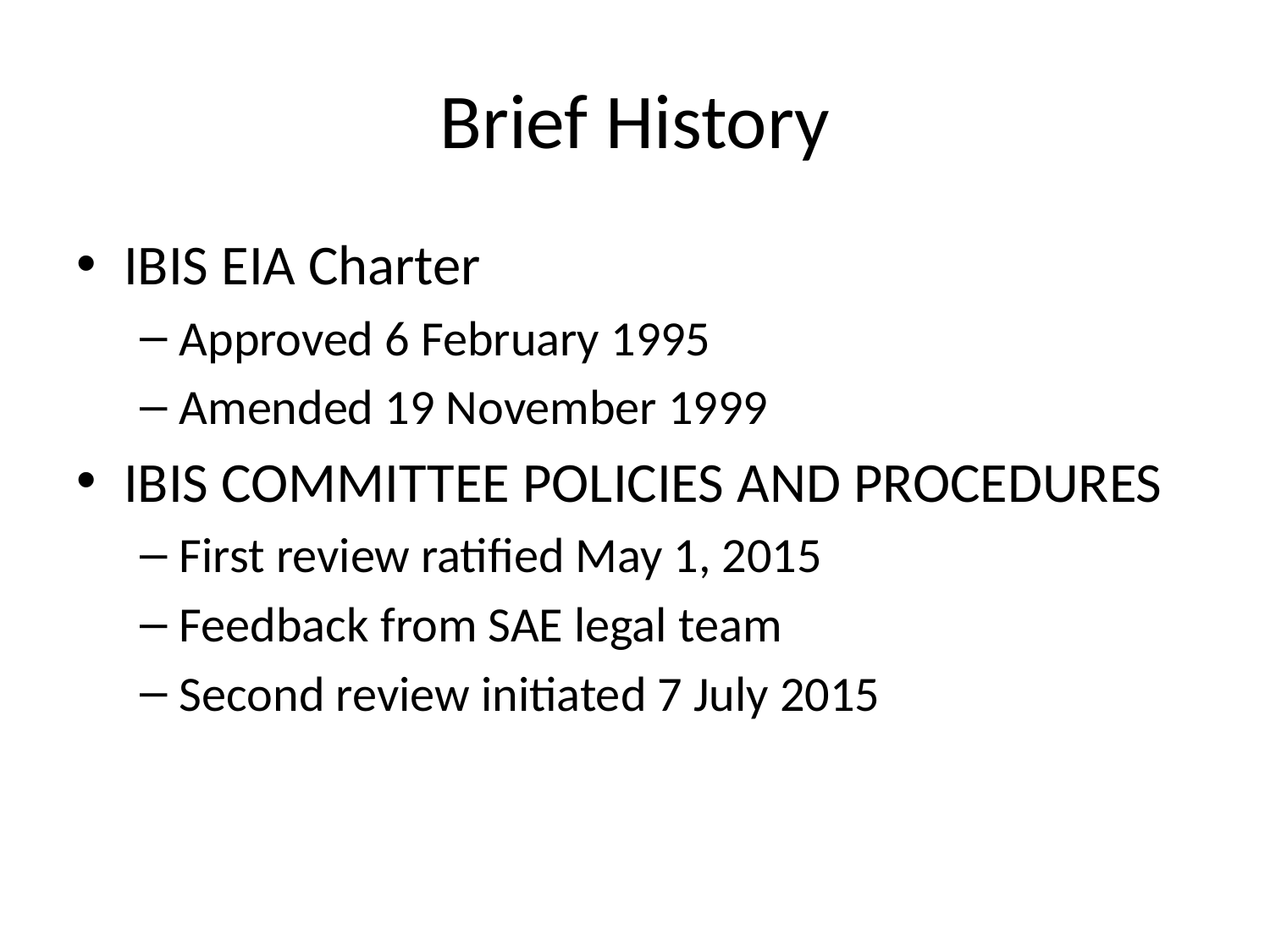

# Brief History
IBIS EIA Charter
Approved 6 February 1995
Amended 19 November 1999
IBIS COMMITTEE POLICIES AND PROCEDURES
First review ratified May 1, 2015
Feedback from SAE legal team
Second review initiated 7 July 2015